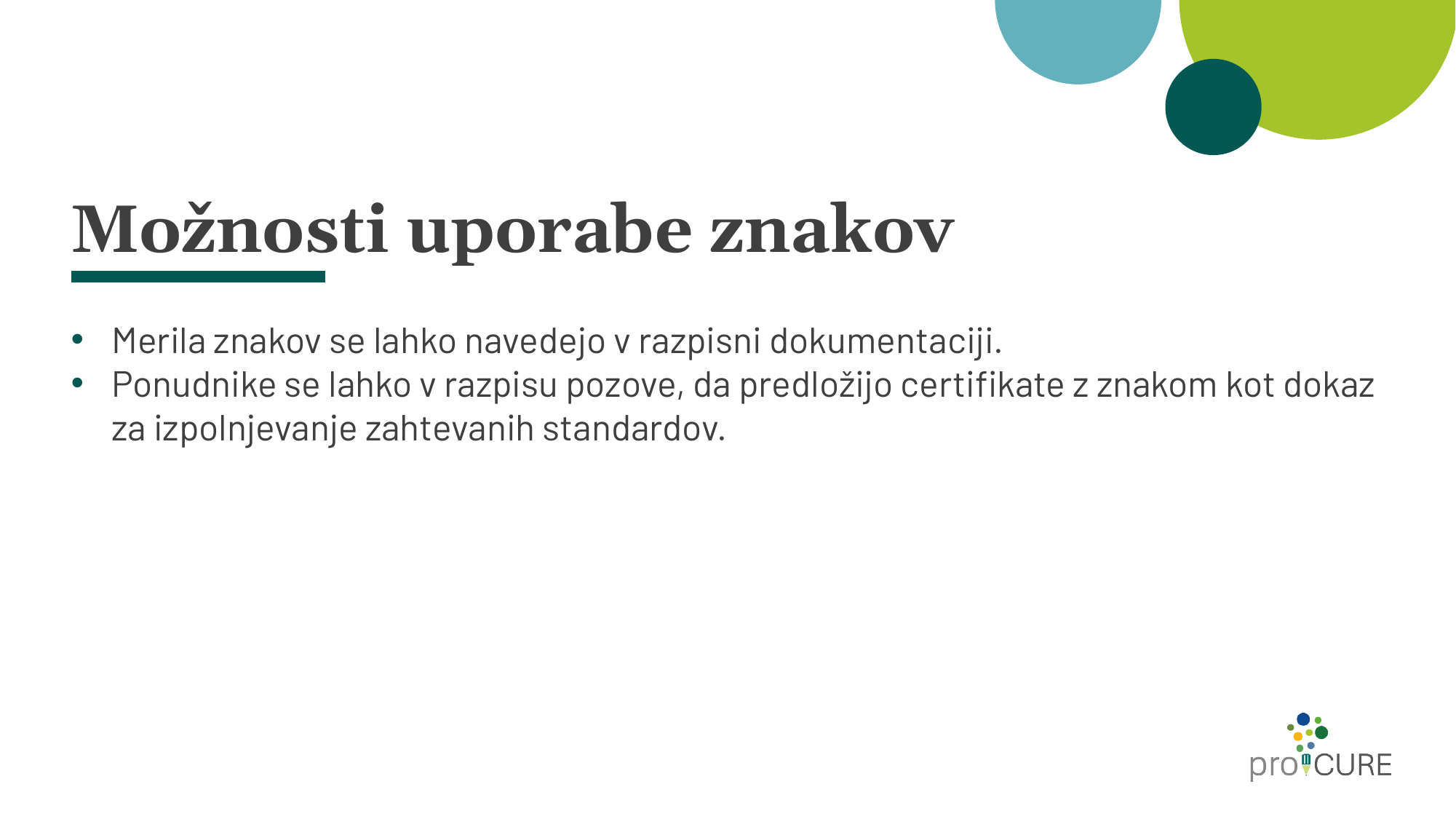

# Možnosti uporabe znakov
Merila znakov se lahko navedejo v razpisni dokumentaciji.
Ponudnike se lahko v razpisu pozove, da predložijo certifikate z znakom kot dokaz za izpolnjevanje zahtevanih standardov.